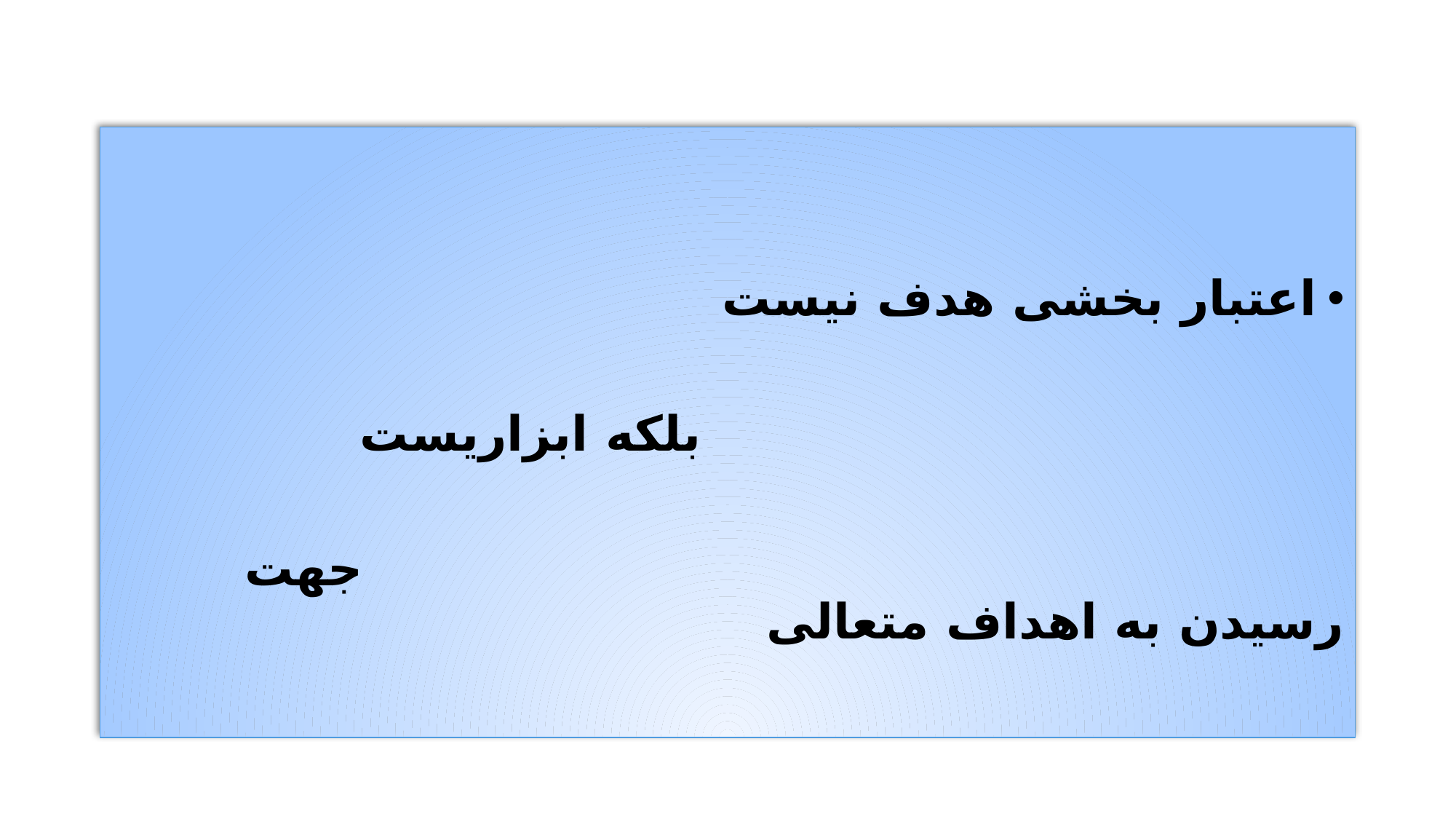

اعتبار بخشی هدف نیست

                                      بلکه ابزاریست

                                                          جهت رسیدن به اهداف متعالی